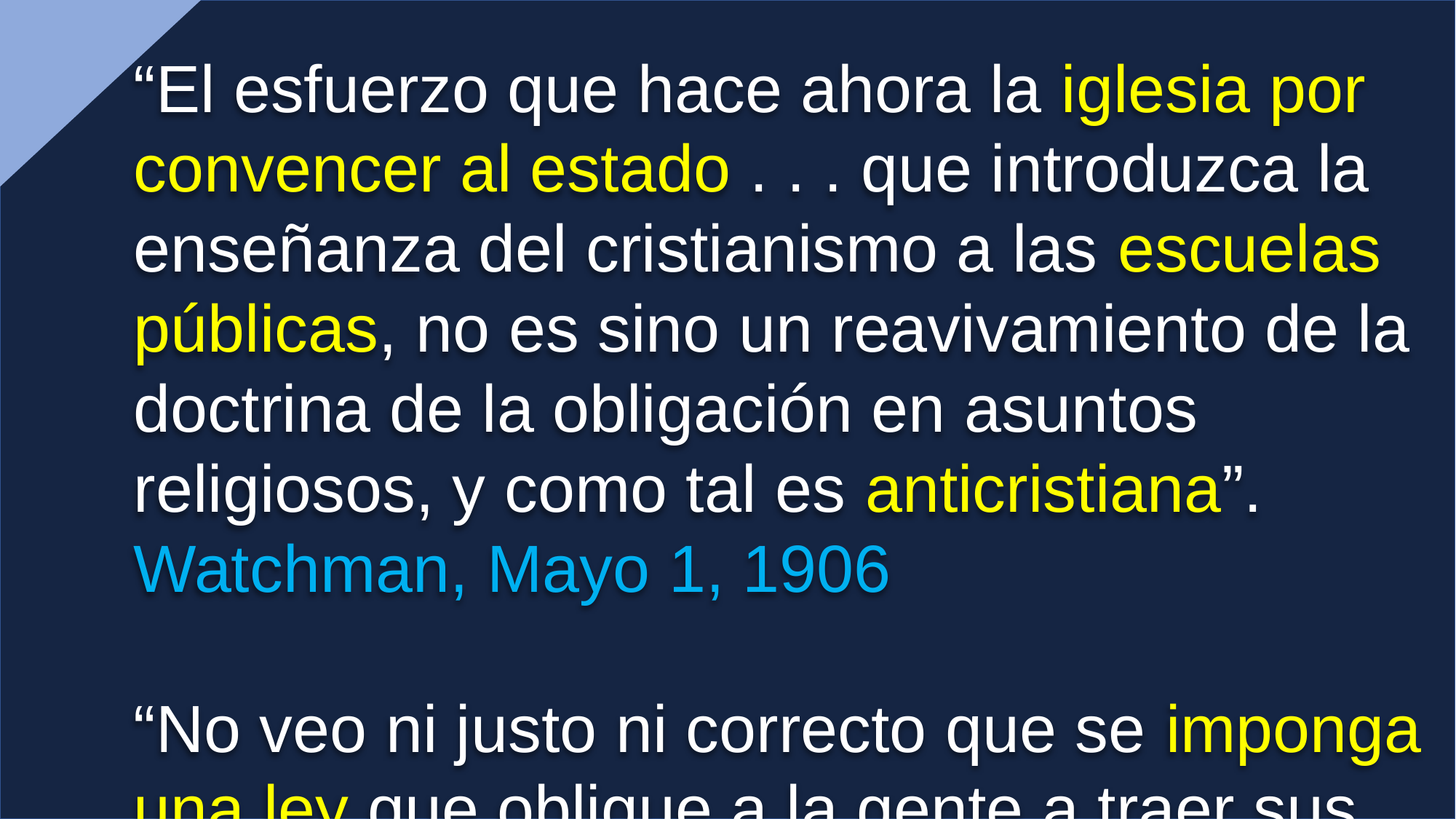

“El esfuerzo que hace ahora la iglesia por convencer al estado . . . que introduzca la enseñanza del cristianismo a las escuelas públicas, no es sino un reavivamiento de la doctrina de la obligación en asuntos religiosos, y como tal es anticristiana”. Watchman, Mayo 1, 1906

“No veo ni justo ni correcto que se imponga una ley que obligue a la gente a traer sus Biblias para ser leídas en las escuelas públicas.” Carta 44, 1893